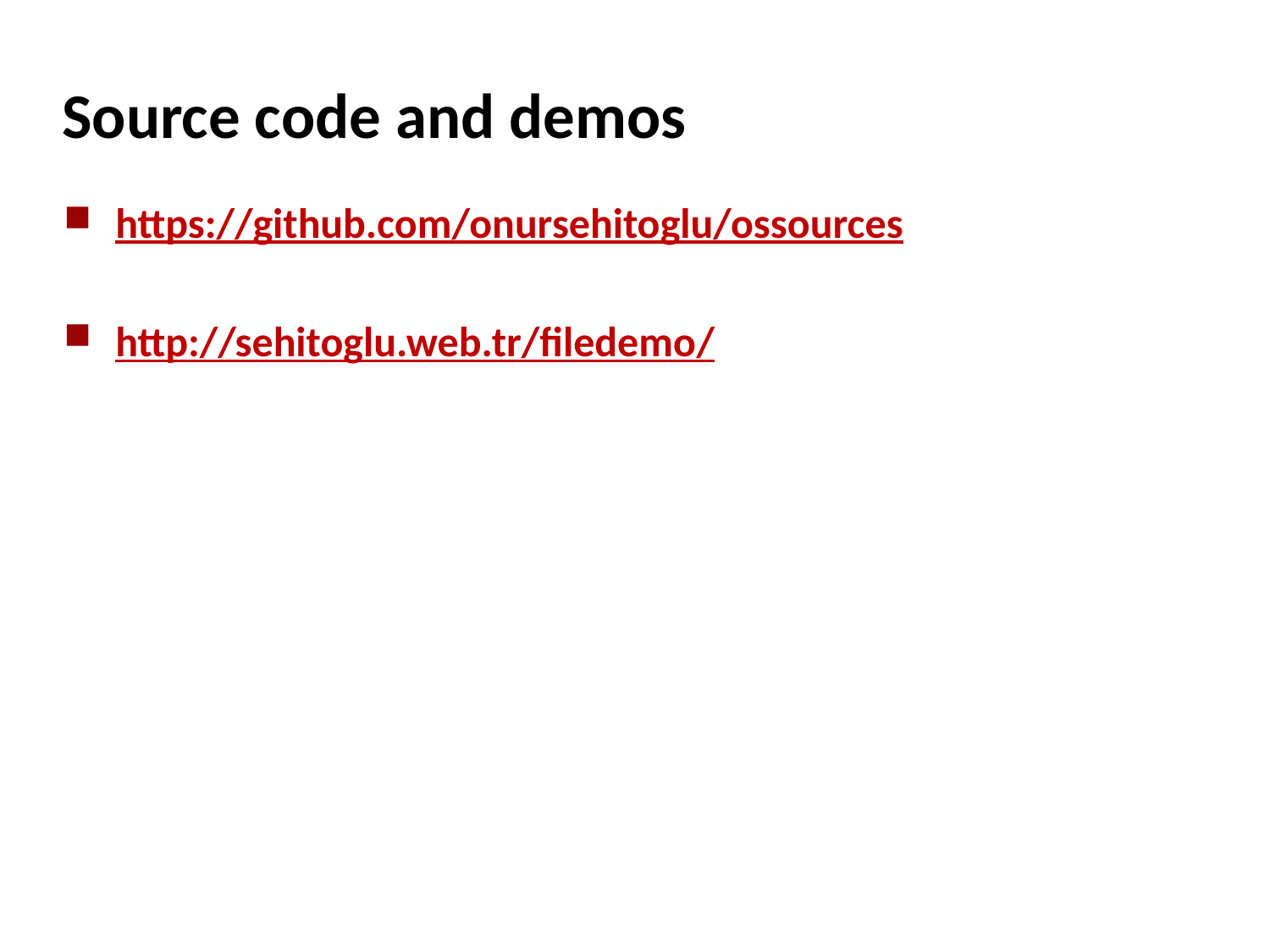

# Source code and demos
https://github.com/onursehitoglu/ossources

http://sehitoglu.web.tr/filedemo/